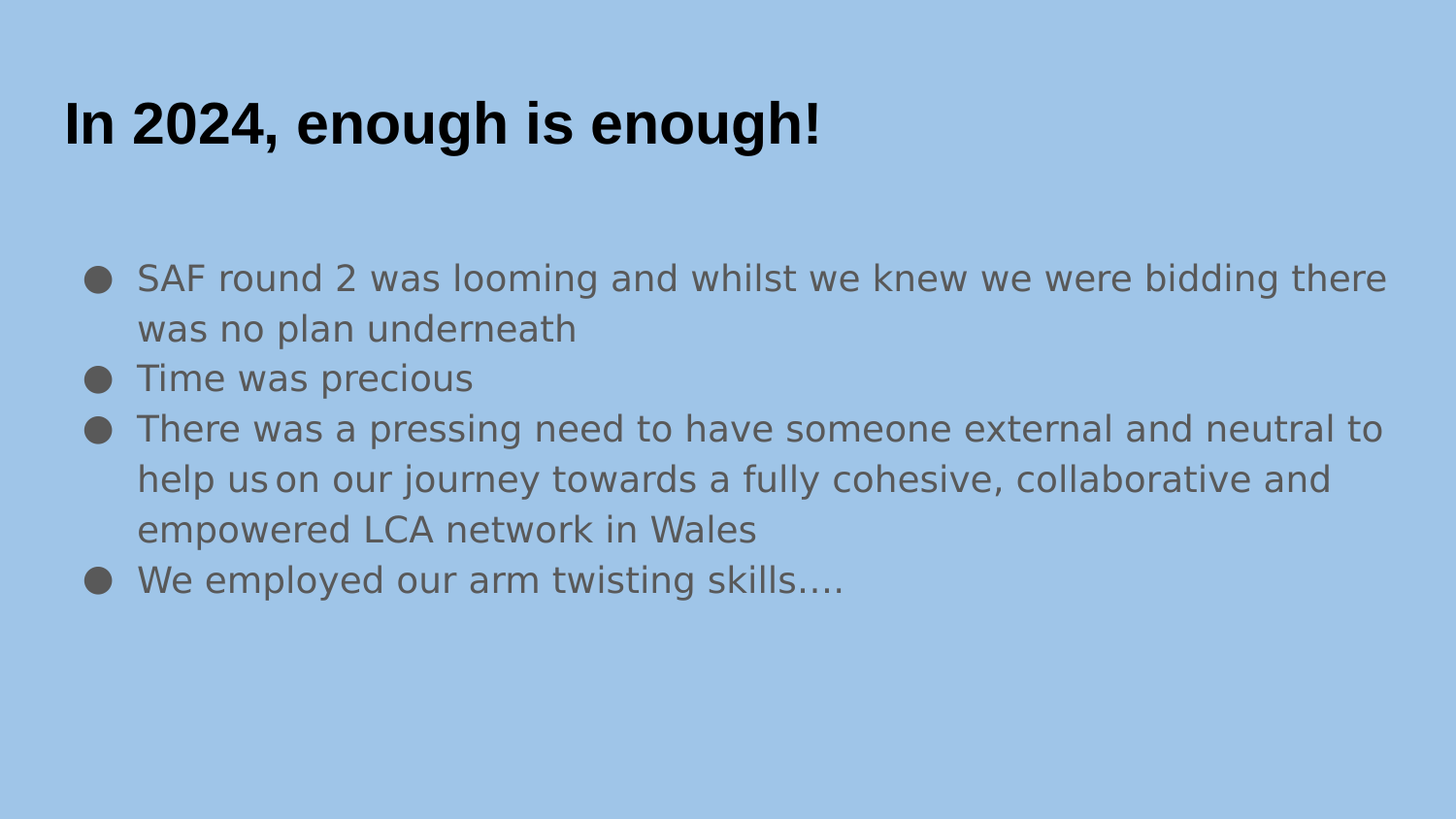

# In 2024, enough is enough!
SAF round 2 was looming and whilst we knew we were bidding there was no plan underneath
Time was precious
There was a pressing need to have someone external and neutral to help us on our journey towards a fully cohesive, collaborative and empowered LCA network in Wales
We employed our arm twisting skills….